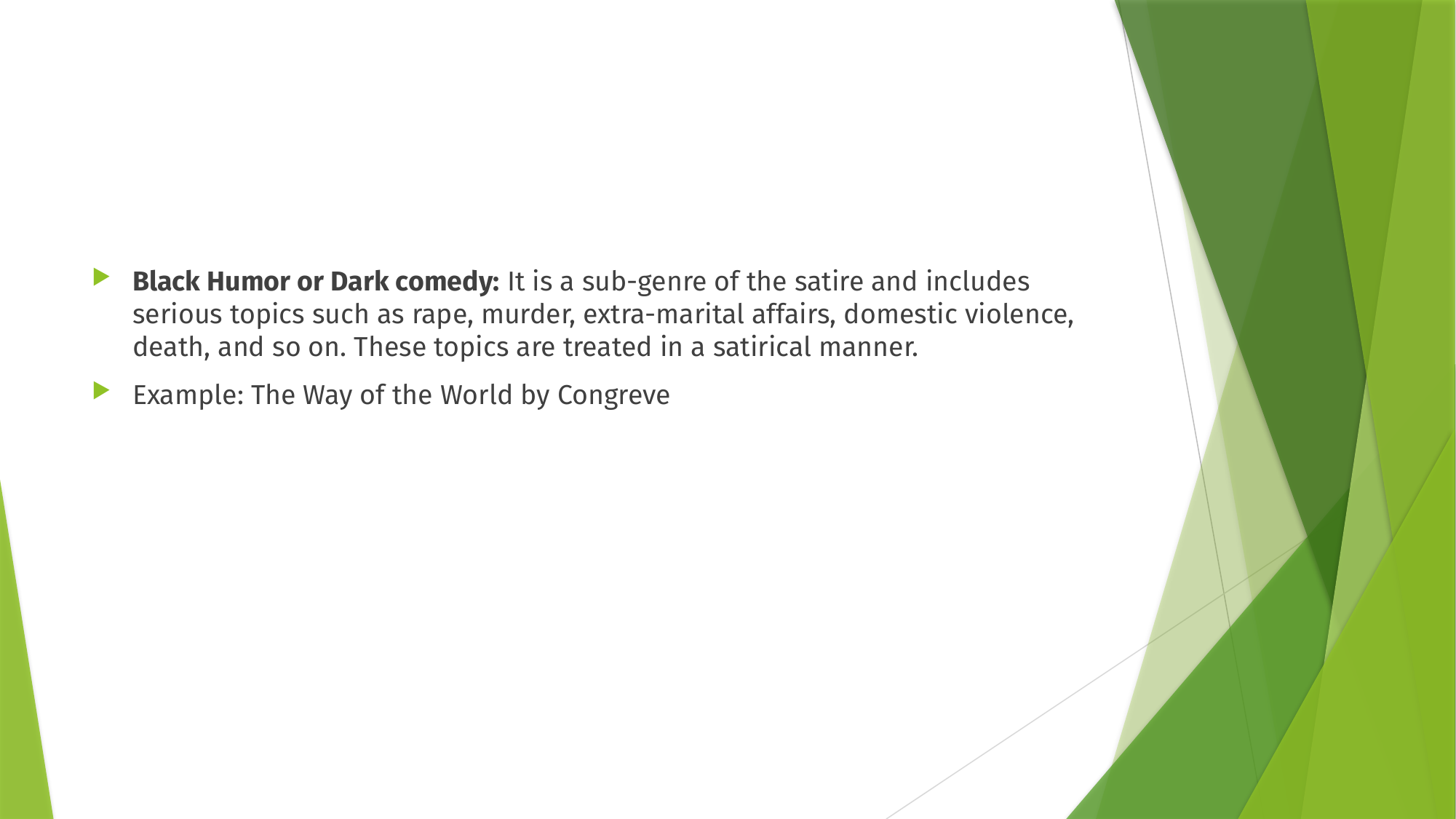

#
Black Humor or Dark comedy: It is a sub-genre of the satire and includes serious topics such as rape, murder, extra-marital affairs, domestic violence, death, and so on. These topics are treated in a satirical manner.
Example: The Way of the World by Congreve